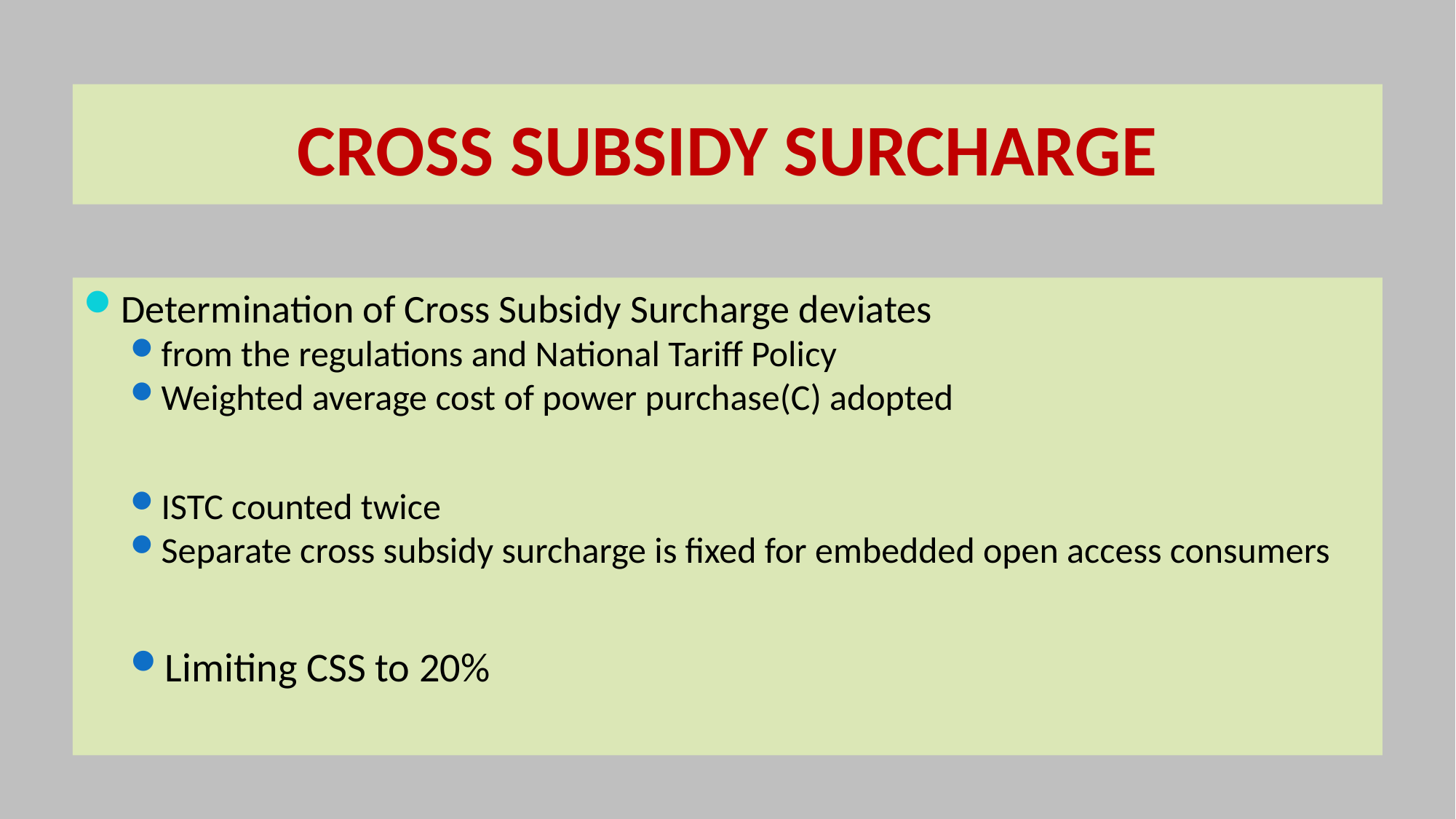

# CROSS SUBSIDY SURCHARGE
Determination of Cross Subsidy Surcharge deviates
from the regulations and National Tariff Policy
Weighted average cost of power purchase(C) adopted

ISTC counted twice
Separate cross subsidy surcharge is fixed for embedded open access consumers

Limiting CSS to 20%